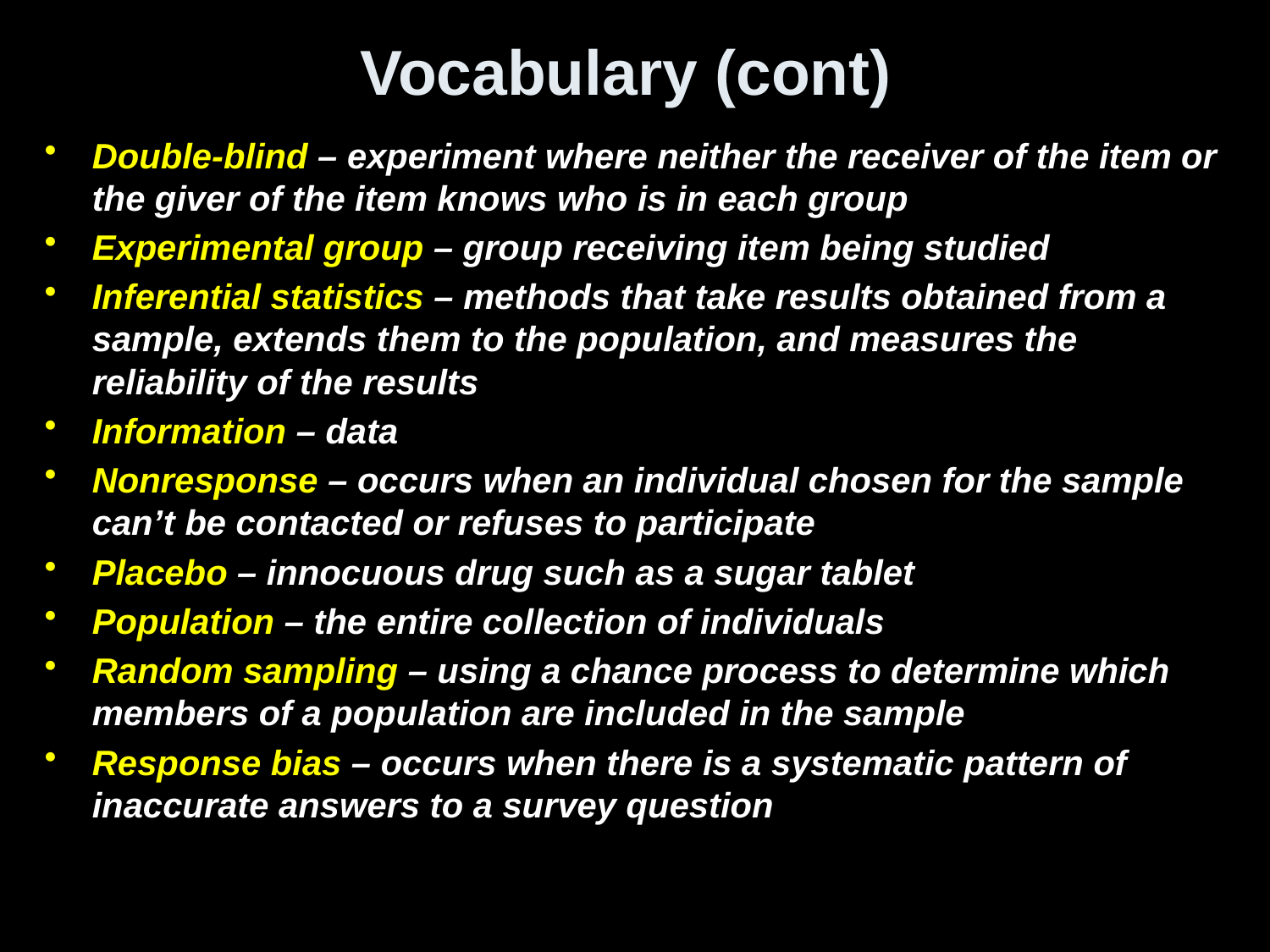

# Vocabulary (cont)
Double-blind – experiment where neither the receiver of the item or the giver of the item knows who is in each group
Experimental group – group receiving item being studied
Inferential statistics – methods that take results obtained from a sample, extends them to the population, and measures the reliability of the results
Information – data
Nonresponse – occurs when an individual chosen for the sample can’t be contacted or refuses to participate
Placebo – innocuous drug such as a sugar tablet
Population – the entire collection of individuals
Random sampling – using a chance process to determine which members of a population are included in the sample
Response bias – occurs when there is a systematic pattern of inaccurate answers to a survey question